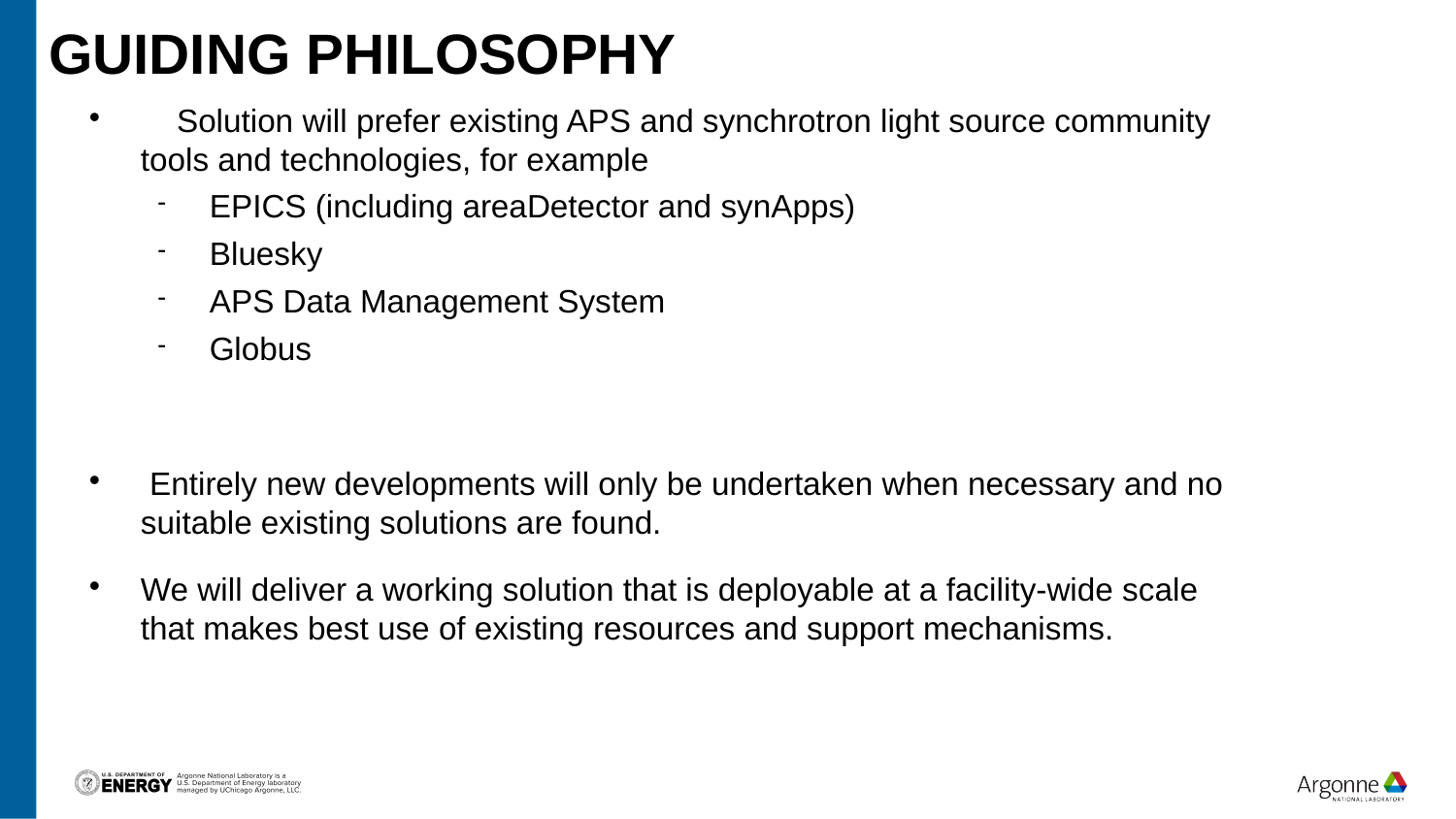

# Guiding Philosophy
    Solution will prefer existing APS and synchrotron light source community tools and technologies, for example​
EPICS (including areaDetector and synApps)​
Bluesky​
APS Data Management System​
Globus​

 Entirely new developments will only be undertaken when necessary and no suitable existing solutions are found.​
We will deliver a working solution that is deployable at a facility-wide scale that makes best use of existing resources and support mechanisms.​